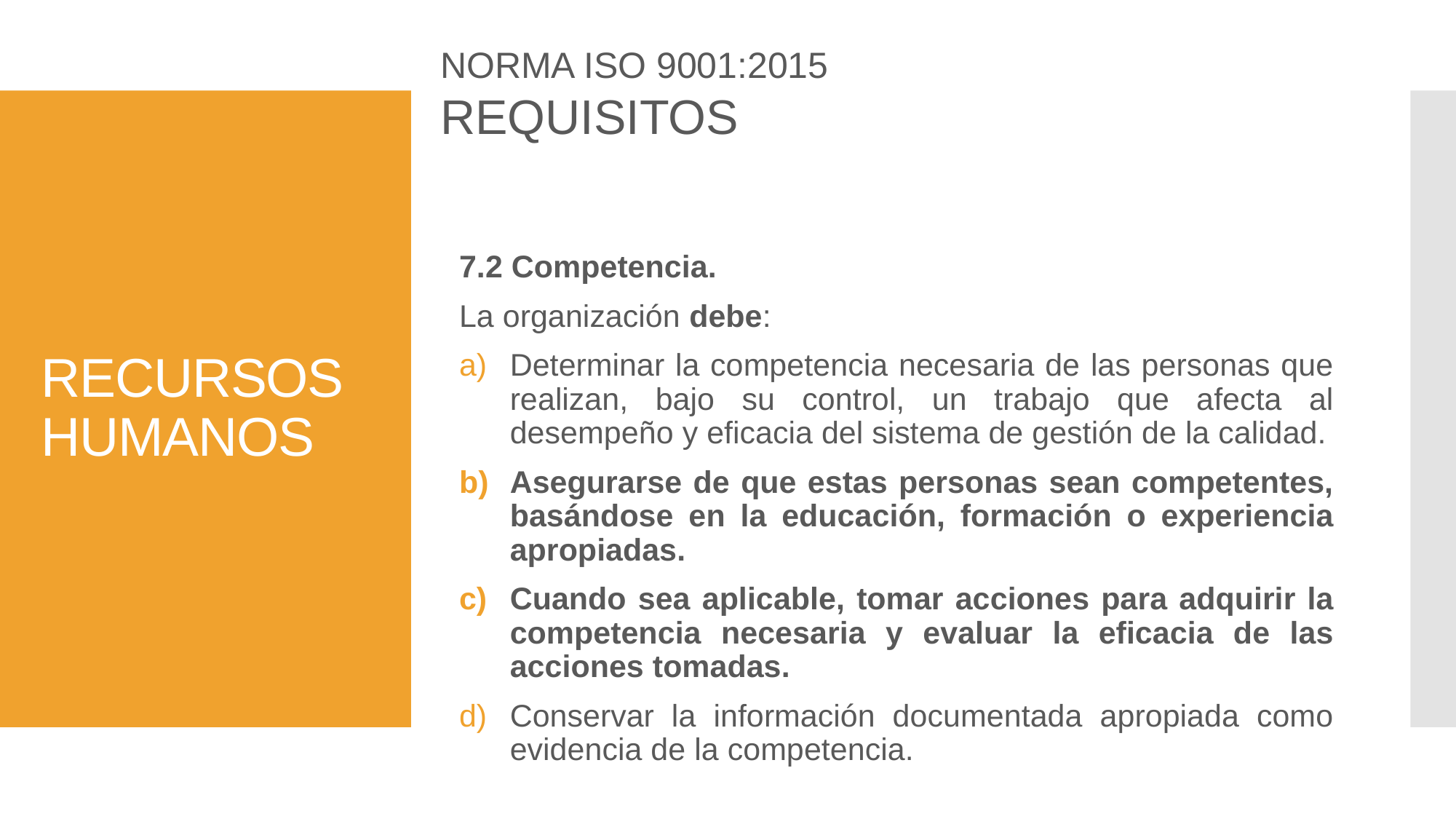

NORMA ISO 9001:2015
REQUISITOS
# RECURSOS HUMANOS
7.2 Competencia.
La organización debe:
Determinar la competencia necesaria de las personas que realizan, bajo su control, un trabajo que afecta al desempeño y eficacia del sistema de gestión de la calidad.
Asegurarse de que estas personas sean competentes, basándose en la educación, formación o experiencia apropiadas.
Cuando sea aplicable, tomar acciones para adquirir la competencia necesaria y evaluar la eficacia de las acciones tomadas.
Conservar la información documentada apropiada como evidencia de la competencia.